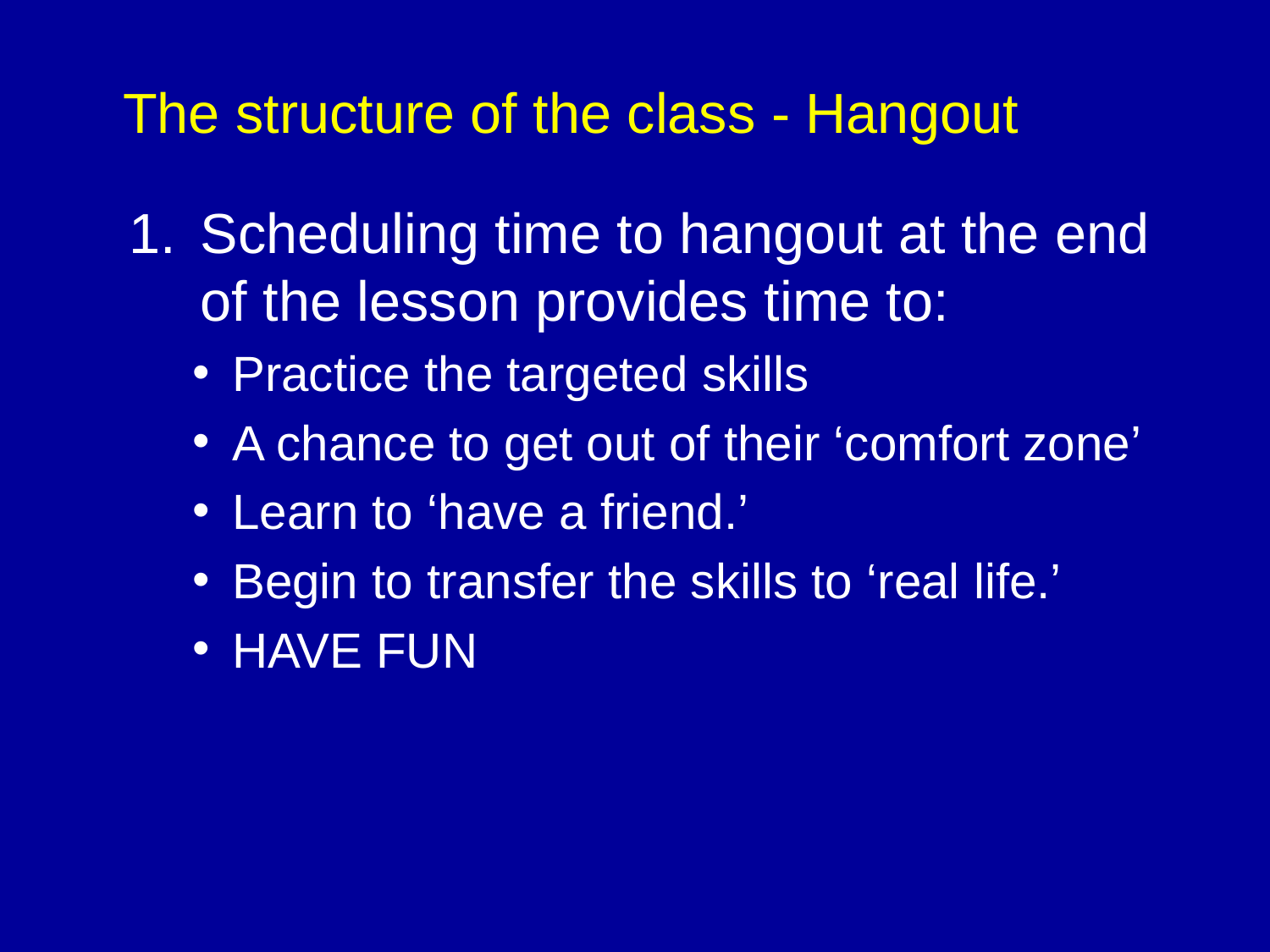

The structure of the class - Hangout
Scheduling time to hangout at the end of the lesson provides time to:
Practice the targeted skills
A chance to get out of their ‘comfort zone’
Learn to ‘have a friend.’
Begin to transfer the skills to ‘real life.’
HAVE FUN